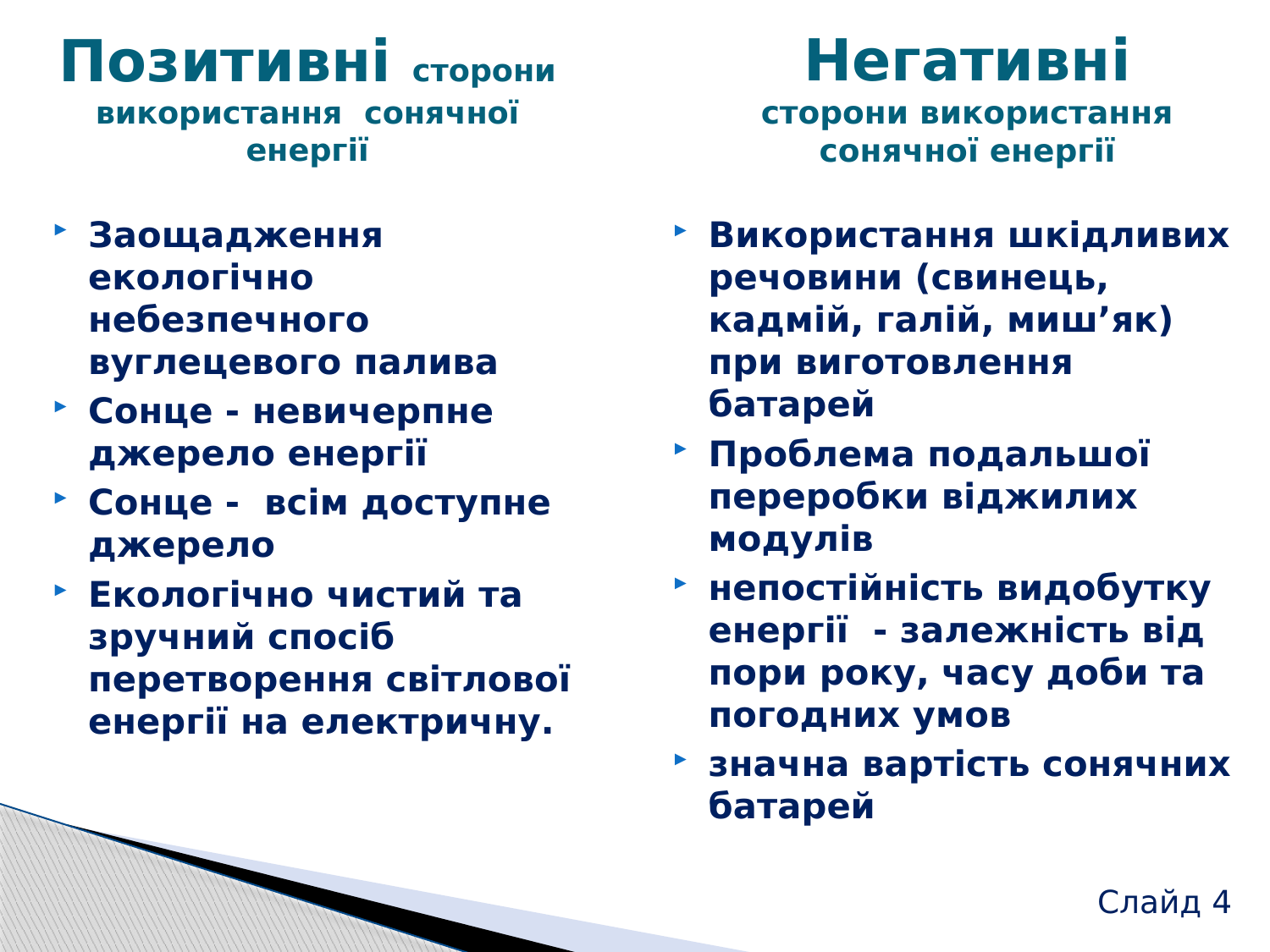

# Позитивні сторони використання  сонячної енергії
Негативні
 сторони використання  сонячної енергії
Заощадження екологічно небезпечного вуглецевого палива
Сонце - невичерпне джерело енергії
Сонце -  всім доступне джерело
Екологічно чистий та зручний спосіб перетворення світлової енергії на електричну.

Використання шкідливих речовини (свинець, кадмій, галій, миш’як) при виготовлення батарей
Проблема подальшої переробки віджилих модулів
непостійність видобутку енергії  - залежність від пори року, часу доби та погодних умов
значна вартість сонячних батарей
Слайд 4